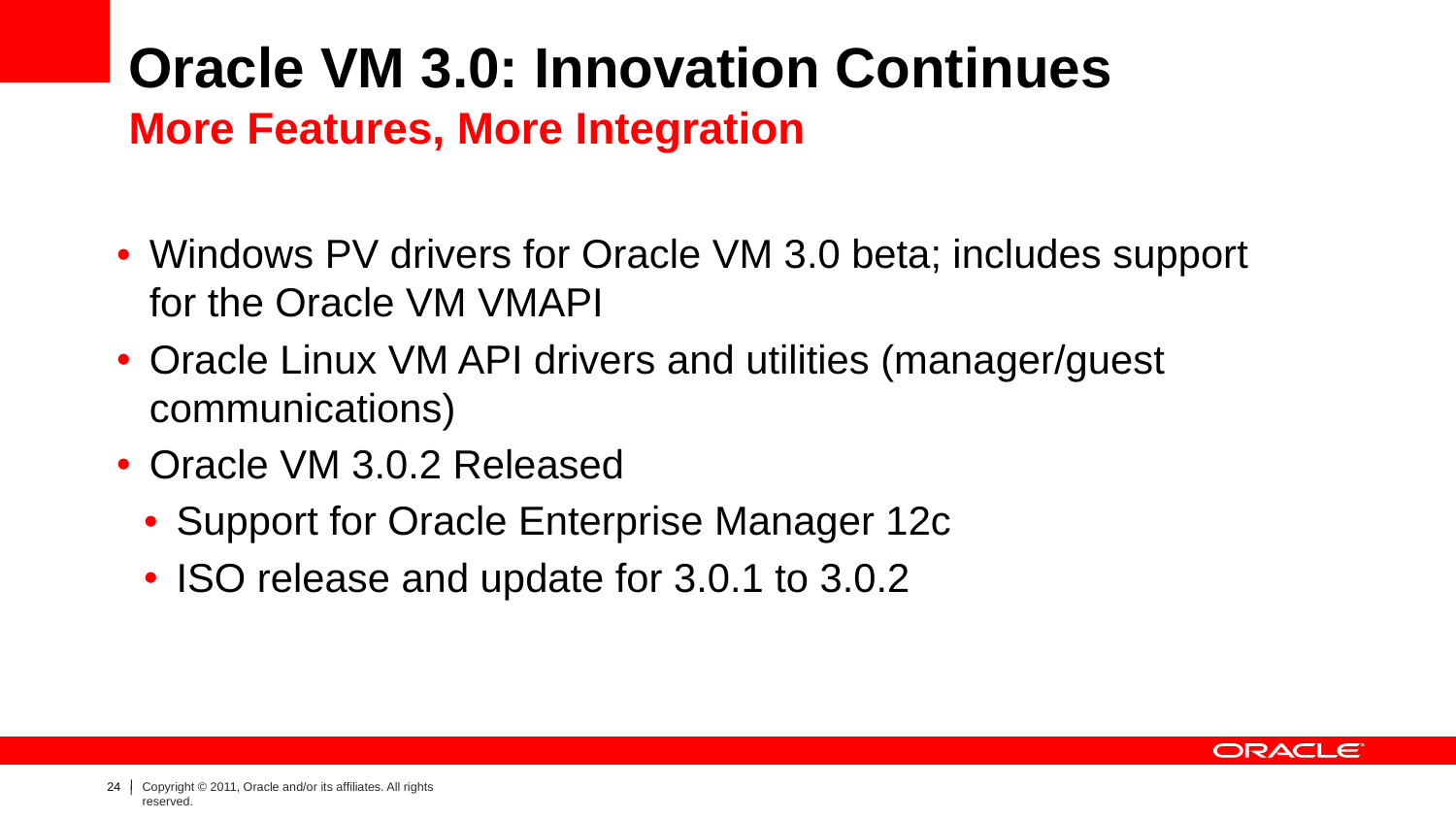

Oracle VM 3.0: Innovation Continues
More Features, More Integration

Windows PV drivers for Oracle VM 3.0 beta; includes support for the Oracle VM VMAPI
Oracle Linux VM API drivers and utilities (manager/guest communications)
Oracle VM 3.0.2 Released
Support for Oracle Enterprise Manager 12c
ISO release and update for 3.0.1 to 3.0.2